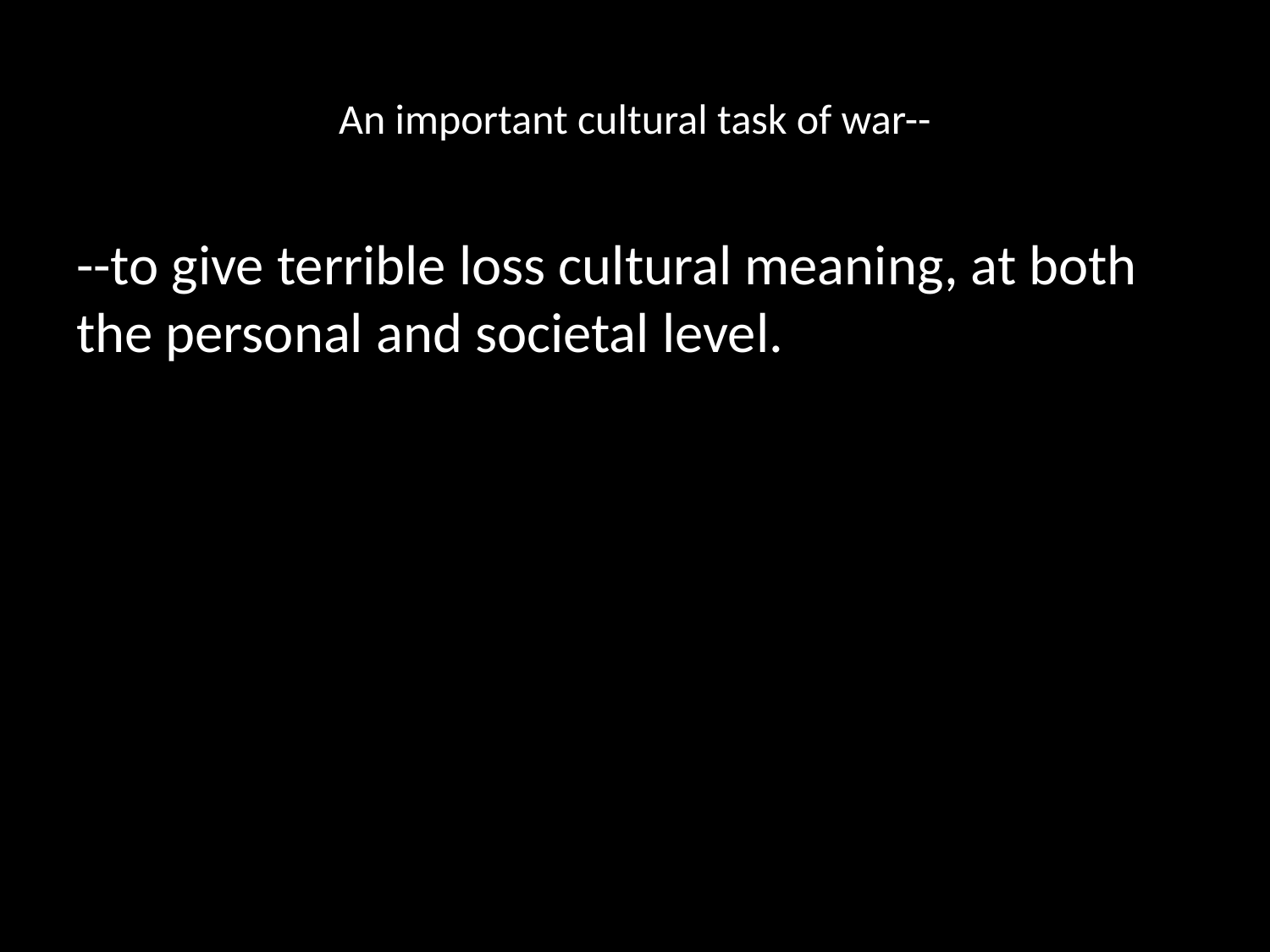

# An important cultural task of war--
--to give terrible loss cultural meaning, at both the personal and societal level.